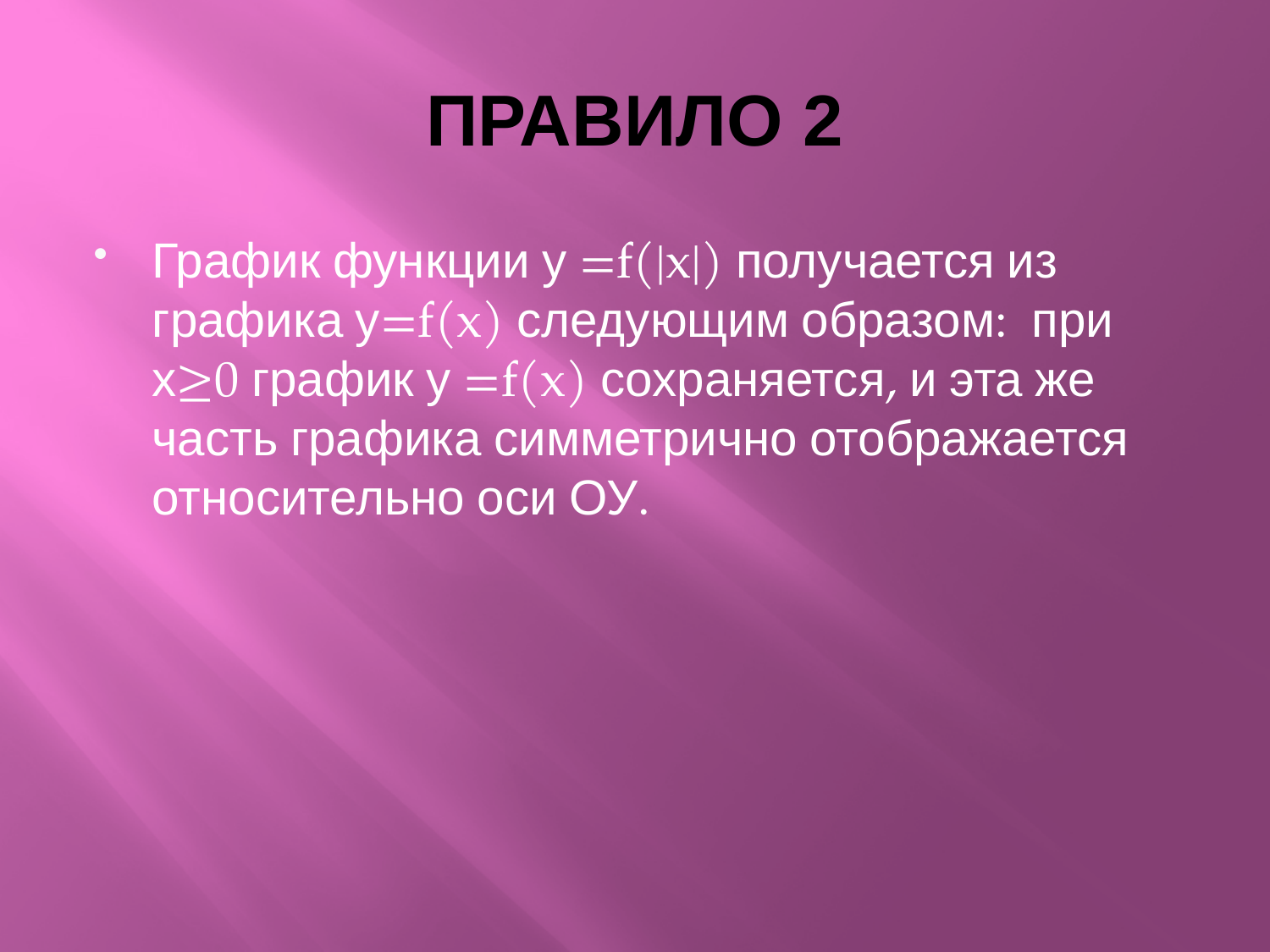

# ПРАВИЛО 2
График функции у =f(|x|) получается из графика у=f(x) следующим образом:  при х≥0 график у =f(x) сохраняется, и эта же часть графика симметрично отображается относительно оси ОУ.